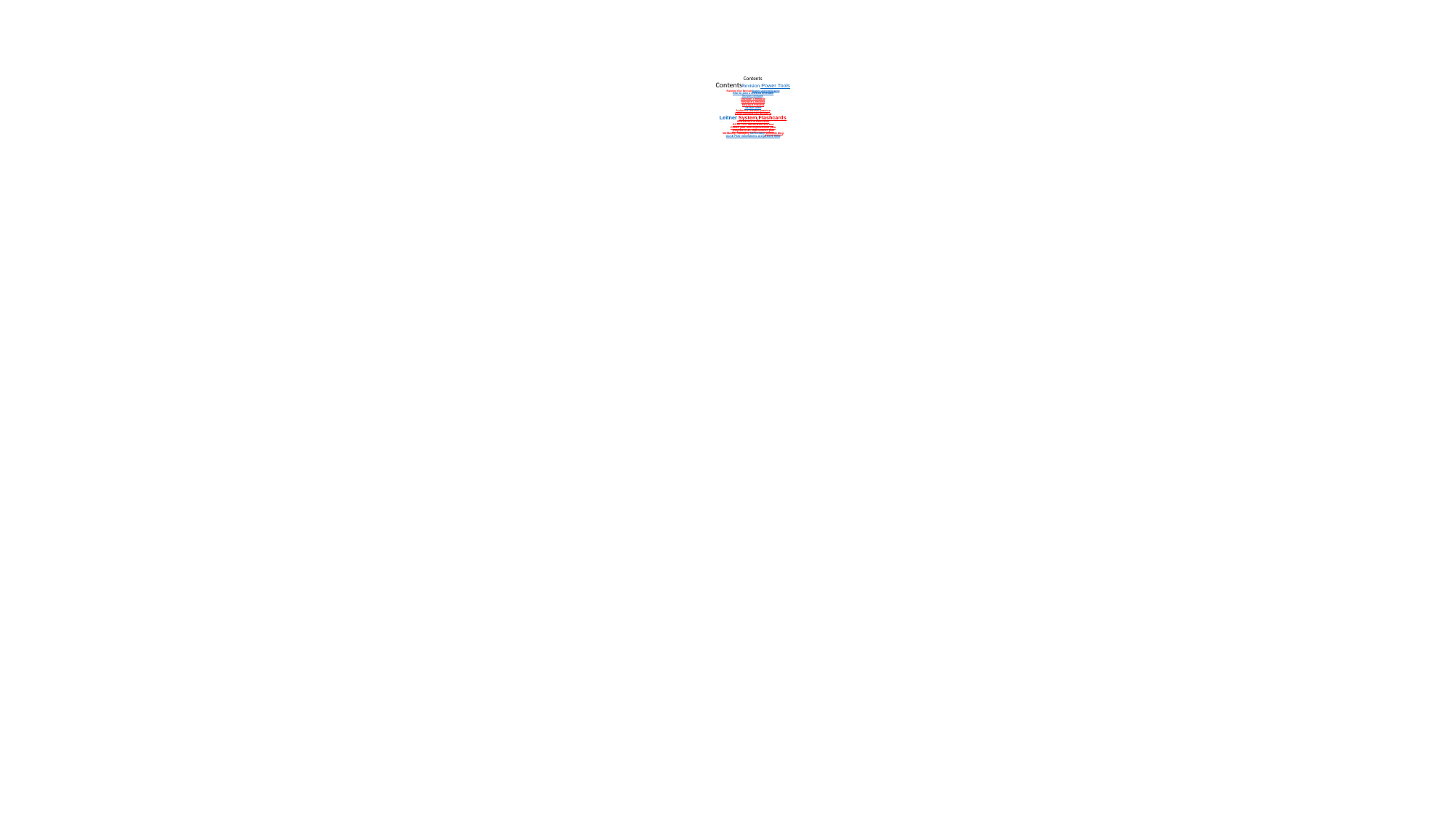

# Contents Contents Revision​ Power Tools Planning Your Revision Spacing and Interleaving How to plan a revision timetable Revision Timetable Revision Timetable Revision Checklist Revision Process Tracker sheet A plan for retrieval practice Using Flashcards Do’s and Don’ts Leitner System,Flashcards Alternatives to flashcards GCSE POD information and test Create your own improvement plan Template of an improvement plan Wellbeing, managing stress,busy schedule blog GCSE POD mindfulness and positive mind
​